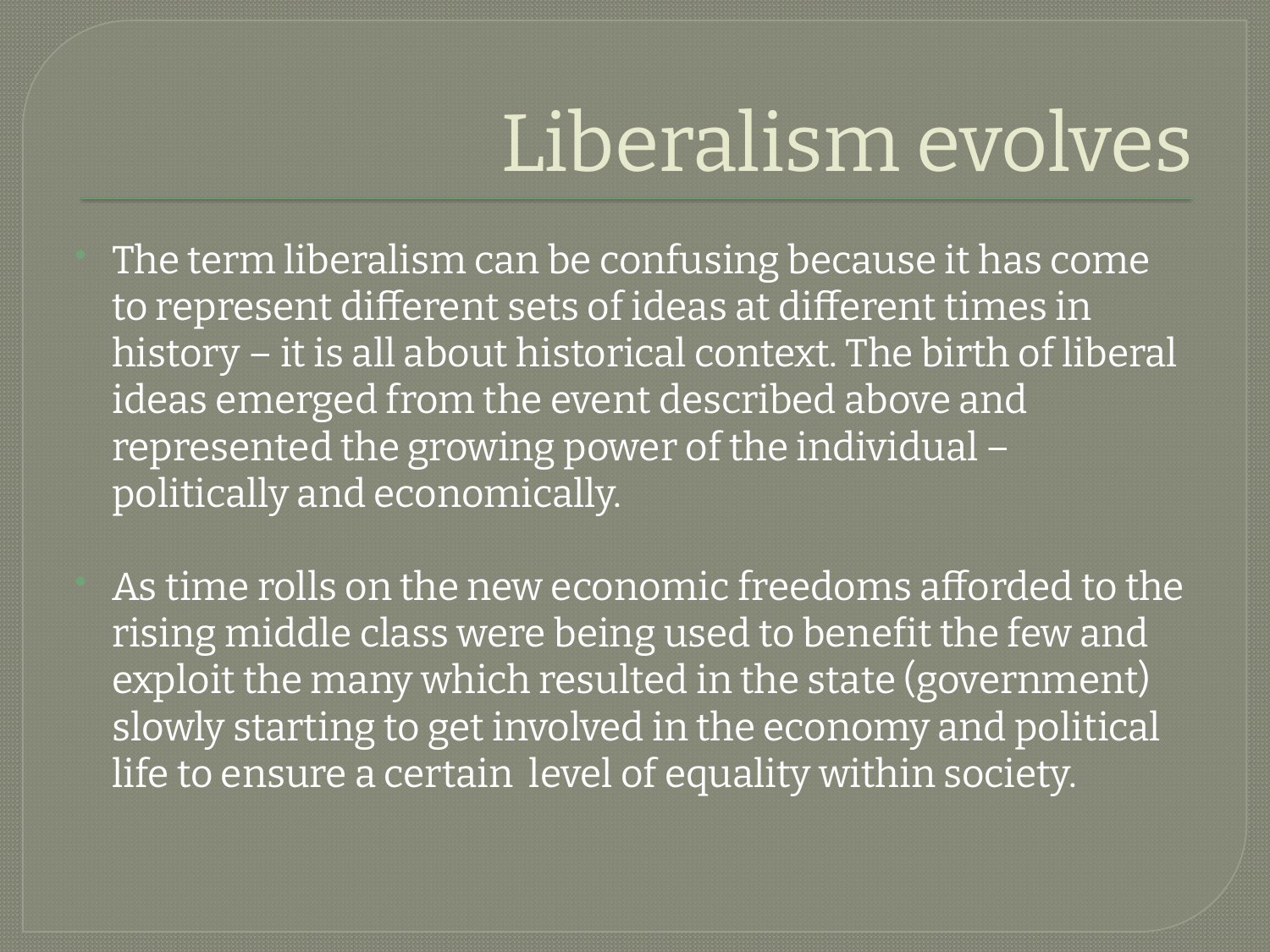

# Liberalism evolves
The term liberalism can be confusing because it has come to represent different sets of ideas at different times in history – it is all about historical context. The birth of liberal ideas emerged from the event described above and represented the growing power of the individual – politically and economically.

As time rolls on the new economic freedoms afforded to the rising middle class were being used to benefit the few and exploit the many which resulted in the state (government) slowly starting to get involved in the economy and political life to ensure a certain  level of equality within society.